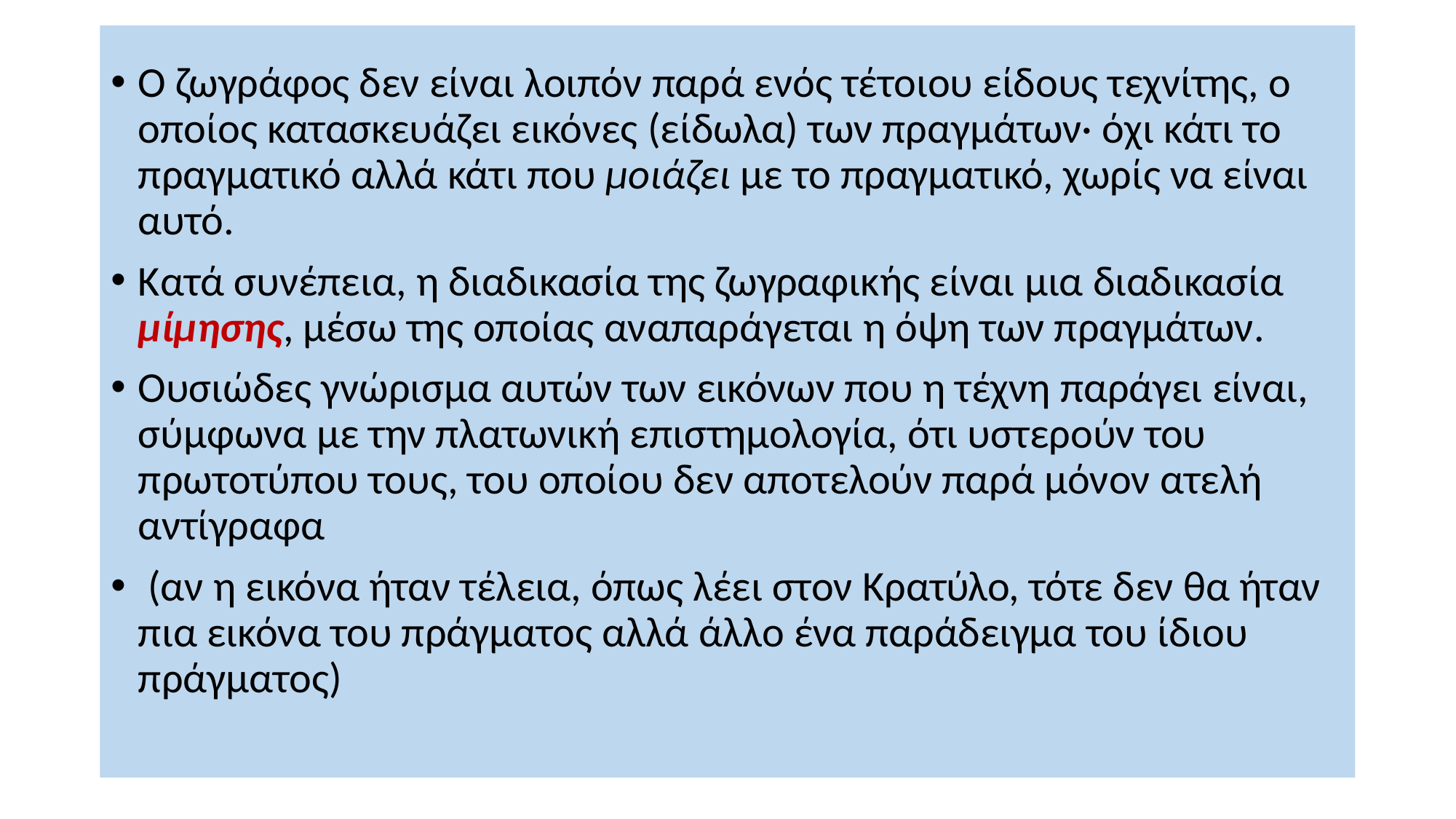

Ο ζωγράφος δεν είναι λοιπόν παρά ενός τέτοιου είδους τεχνίτης, ο οποίος κατασκευάζει εικόνες (είδωλα) των πραγμάτων· όχι κάτι το πραγματικό αλλά κάτι που μοιάζει με το πραγματικό, χωρίς να είναι αυτό.
Κατά συνέπεια, η διαδικασία της ζωγραφικής είναι μια διαδικασία μίμησης, μέσω της οποίας αναπαράγεται η όψη των πραγμάτων.
Ουσιώδες γνώρισμα αυτών των εικόνων που η τέχνη παράγει είναι, σύμφωνα με την πλατωνική επιστημολογία, ότι υστερούν του πρωτοτύπου τους, του οποίου δεν αποτελούν παρά μόνον ατελή αντίγραφα
 (αν η εικόνα ήταν τέλεια, όπως λέει στον Κρατύλο, τότε δεν θα ήταν πια εικόνα του πράγματος αλλά άλλο ένα παράδειγμα του ίδιου πράγματος)